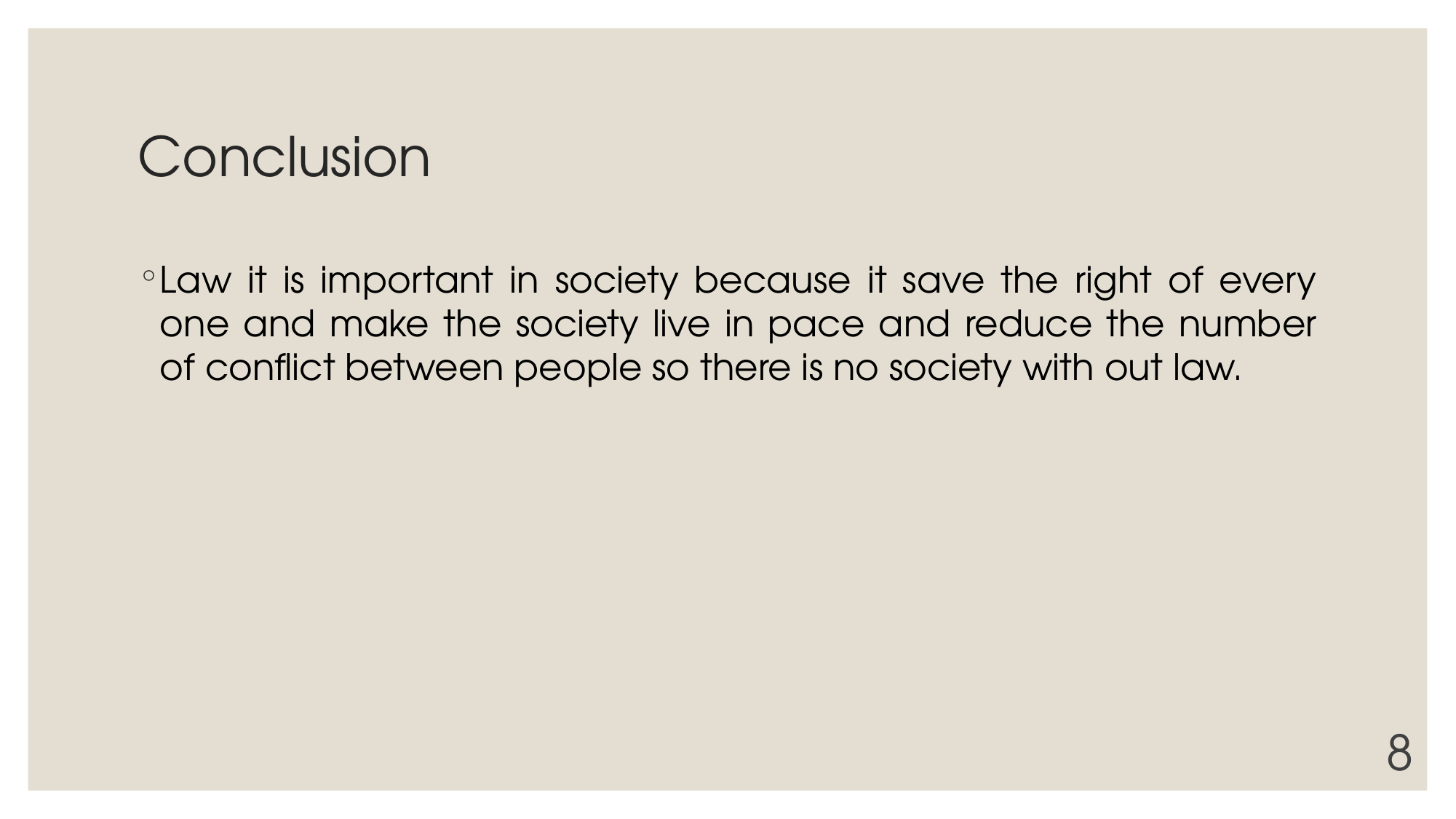

# Conclusion
Law it is important in society because it save the right of every one and make the society live in pace and reduce the number of conflict between people so there is no society with out law.
8